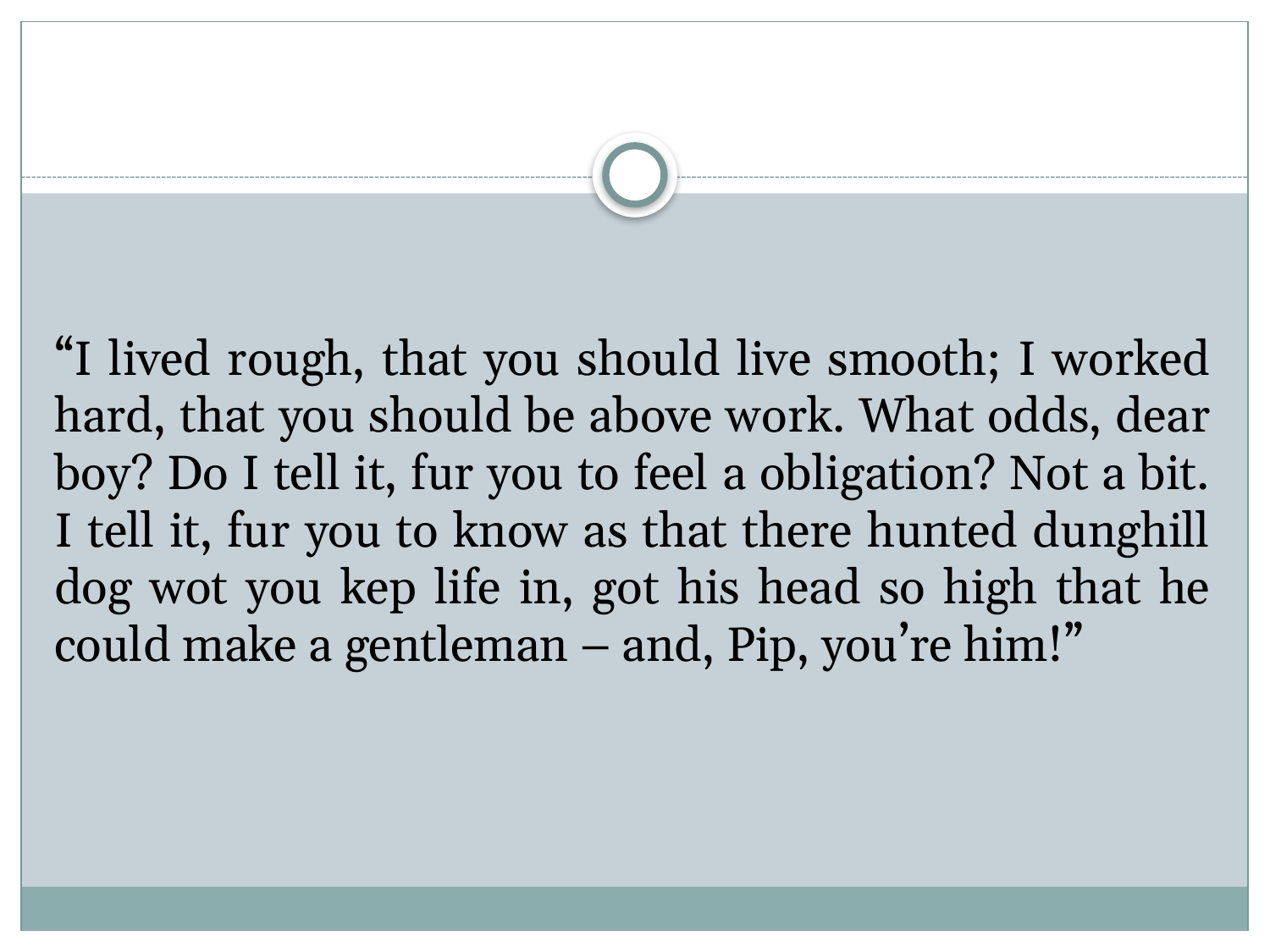

#

“I lived rough, that you should live smooth; I worked hard, that you should be above work. What odds, dear boy? Do I tell it, fur you to feel a obligation? Not a bit. I tell it, fur you to know as that there hunted dunghill dog wot you kep life in, got his head so high that he could make a gentleman – and, Pip, you’re him!”